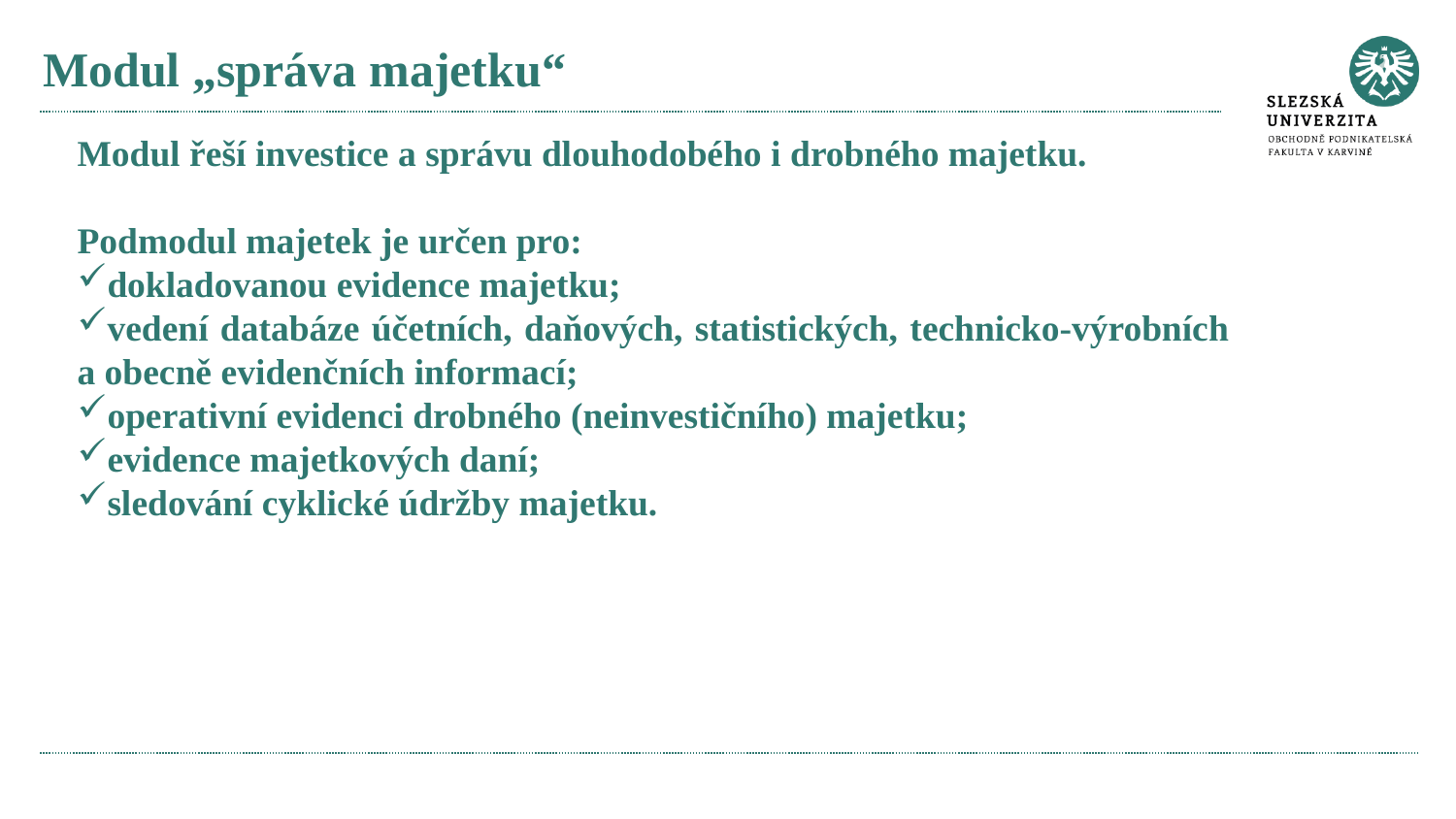

# Modul „správa majetku“
Modul řeší investice a správu dlouhodobého i drobného majetku.

Podmodul majetek je určen pro:
dokladovanou evidence majetku;
vedení databáze účetních, daňových, statistických, technicko-výrobních a obecně evidenčních informací;
operativní evidenci drobného (neinvestičního) majetku;
evidence majetkových daní;
sledování cyklické údržby majetku.